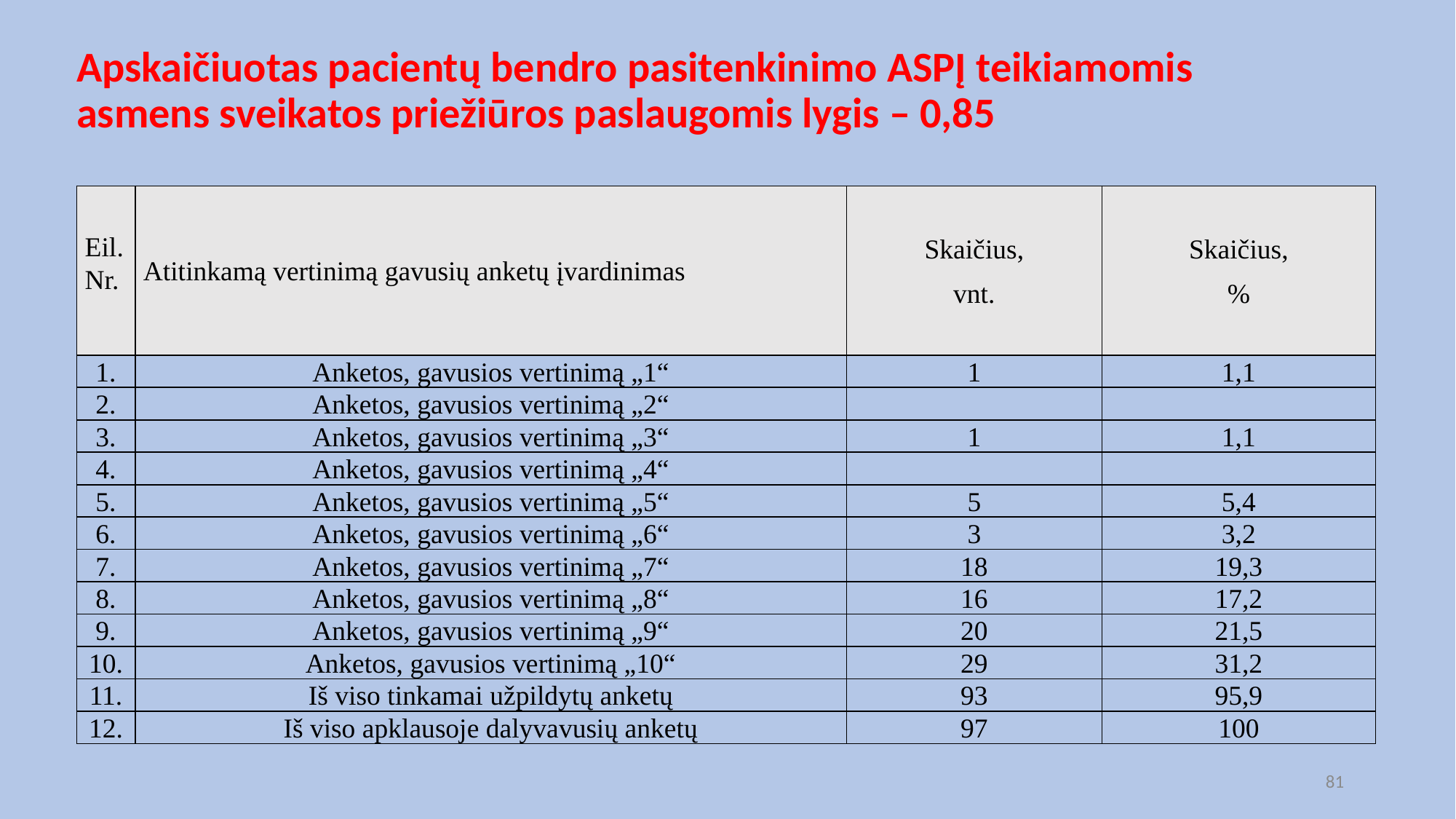

# Apskaičiuotas pacientų bendro pasitenkinimo ASPĮ teikiamomis asmens sveikatos priežiūros paslaugomis lygis – 0,85
| Eil. Nr. | Atitinkamą vertinimą gavusių anketų įvardinimas | Skaičius, vnt. | Skaičius, % |
| --- | --- | --- | --- |
| 1. | Anketos, gavusios vertinimą „1“ | 1 | 1,1 |
| 2. | Anketos, gavusios vertinimą „2“ |  |  |
| 3. | Anketos, gavusios vertinimą „3“ | 1 | 1,1 |
| 4. | Anketos, gavusios vertinimą „4“ |  |  |
| 5. | Anketos, gavusios vertinimą „5“ | 5 | 5,4 |
| 6. | Anketos, gavusios vertinimą „6“ | 3 | 3,2 |
| 7. | Anketos, gavusios vertinimą „7“ | 18 | 19,3 |
| 8. | Anketos, gavusios vertinimą „8“ | 16 | 17,2 |
| 9. | Anketos, gavusios vertinimą „9“ | 20 | 21,5 |
| 10. | Anketos, gavusios vertinimą „10“ | 29 | 31,2 |
| 11. | Iš viso tinkamai užpildytų anketų | 93 | 95,9 |
| 12. | Iš viso apklausoje dalyvavusių anketų | 97 | 100 |
81